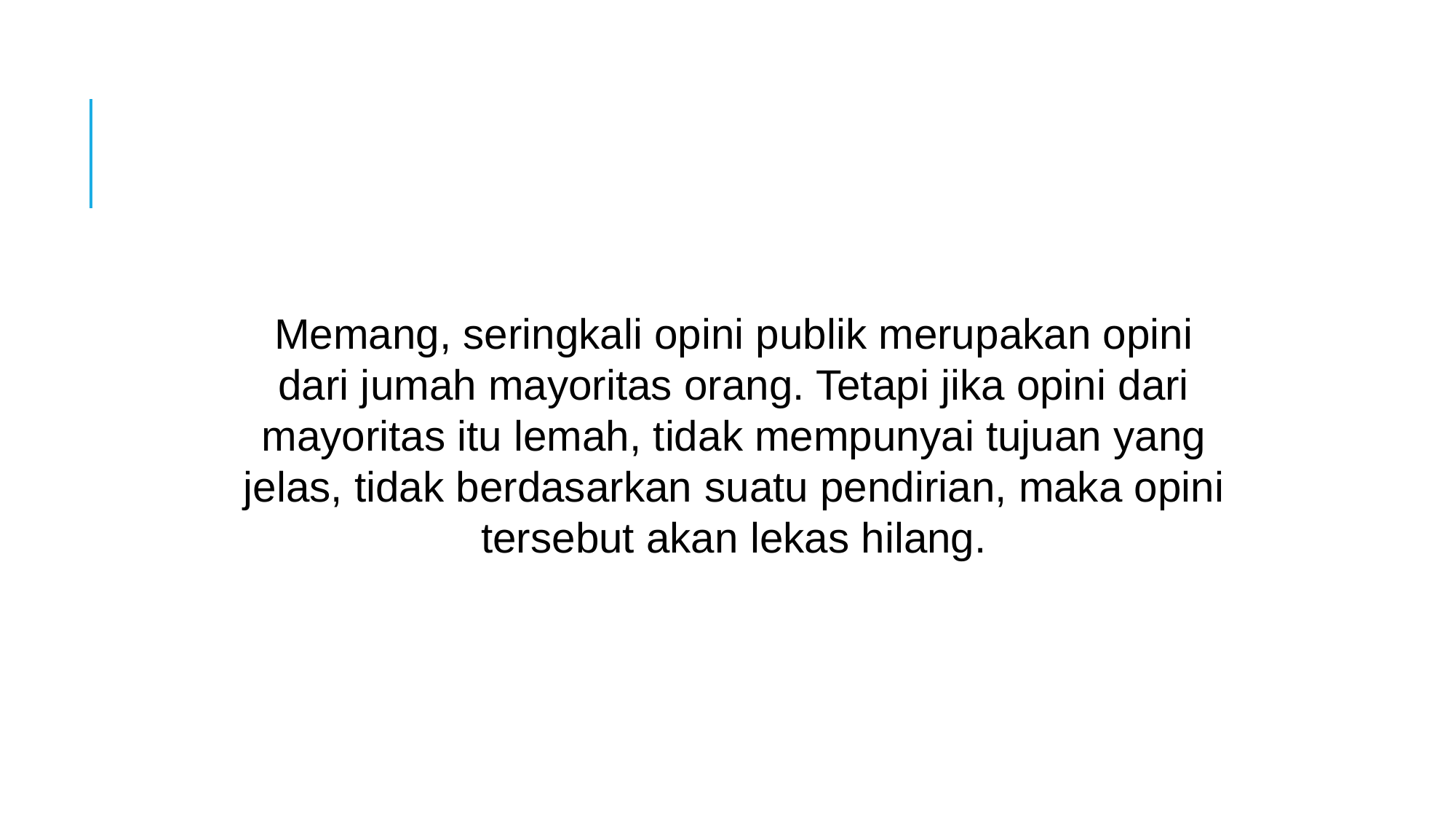

Memang, seringkali opini publik merupakan opini dari jumah mayoritas orang. Tetapi jika opini dari mayoritas itu lemah, tidak mempunyai tujuan yang jelas, tidak berdasarkan suatu pendirian, maka opini tersebut akan lekas hilang.